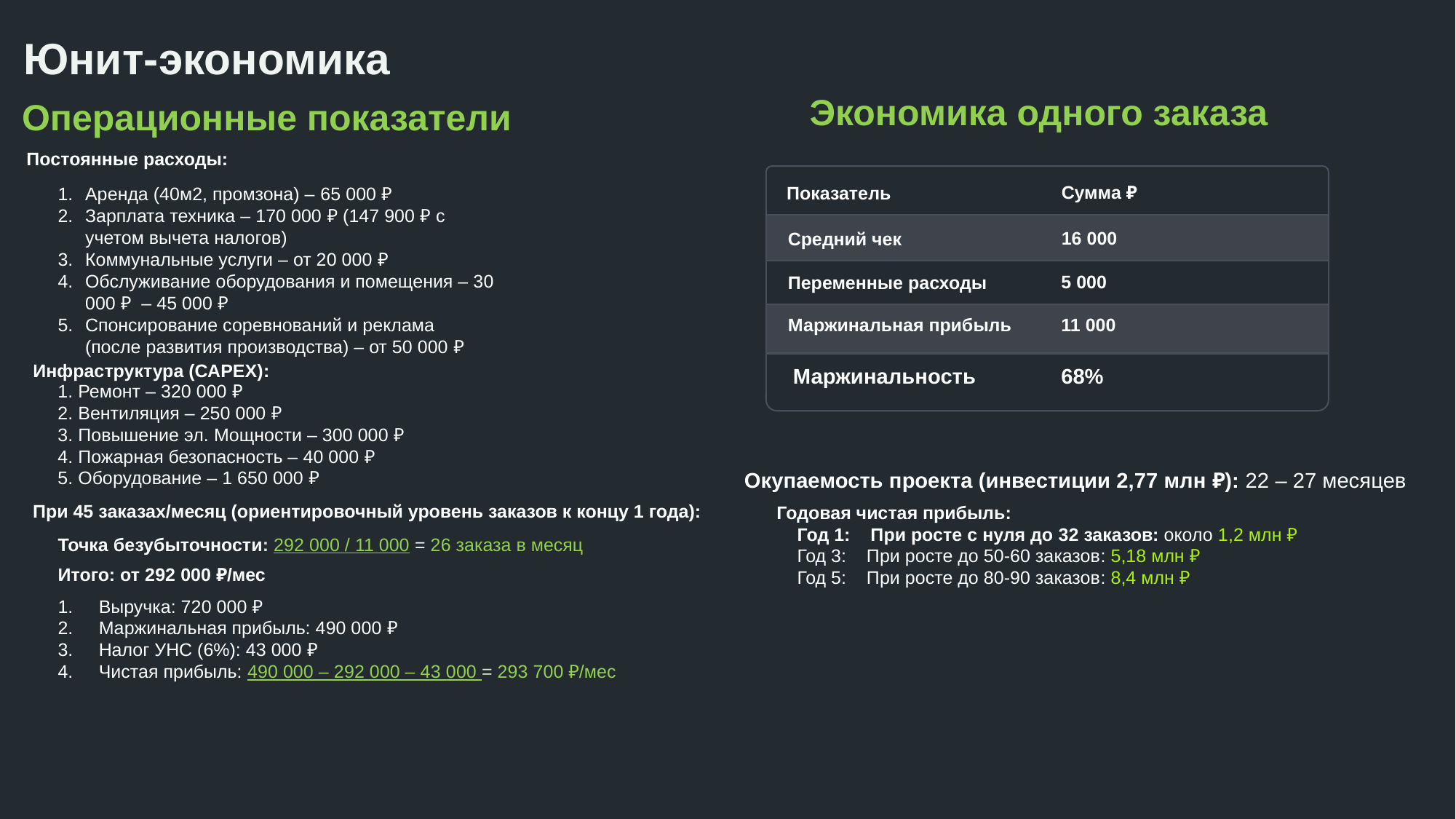

# Юнит-экономика
Экономика одного заказа

Операционные показатели

Постоянные расходы:

Сумма ₽

Показатель
Аренда (40м2, промзона) – 65 000 ₽
Зарплата техника – 170 000 ₽ (147 900 ₽ с учетом вычета налогов)
Коммунальные услуги – от 20 000 ₽
Обслуживание оборудования и помещения – 30 000 ₽  – 45 000 ₽
Спонсирование соревнований и реклама (после развития производства) – от 50 000 ₽

16 000

Средний чек

5 000

Переменные расходы

Маржинальная прибыль

11 000

      1. Ремонт – 320 000 ₽
      2. Вентиляция – 250 000 ₽
      3. Повышение эл. Мощности – 300 000 ₽
      4. Пожарная безопасность – 40 000 ₽
      5. Оборудование – 1 650 000 ₽
Инфраструктура (САРЕХ):

Маржинальность

68%

Окупаемость проекта (инвестиции 2,77 млн ₽): 22 – 27 месяцев

При 45 заказах/месяц (ориентировочный уровень заказов к концу 1 года):

Годовая чистая прибыль:
    Год 1:    При росте с нуля до 32 заказов: около 1,2 млн ₽
    Год 3:    При росте до 50-60 заказов: 5,18 млн ₽
    Год 5:    При росте до 80-90 заказов: 8,4 млн ₽

Точка безубыточности: 292 000 / 11 000 = 26 заказа в месяц

Итого: от 292 000 ₽/мес

Выручка: 720 000 ₽
Маржинальная прибыль: 490 000 ₽
Налог УНС (6%): 43 000 ₽
Чистая прибыль: 490 000 – 292 000 – 43 000 = 293 700 ₽/мес